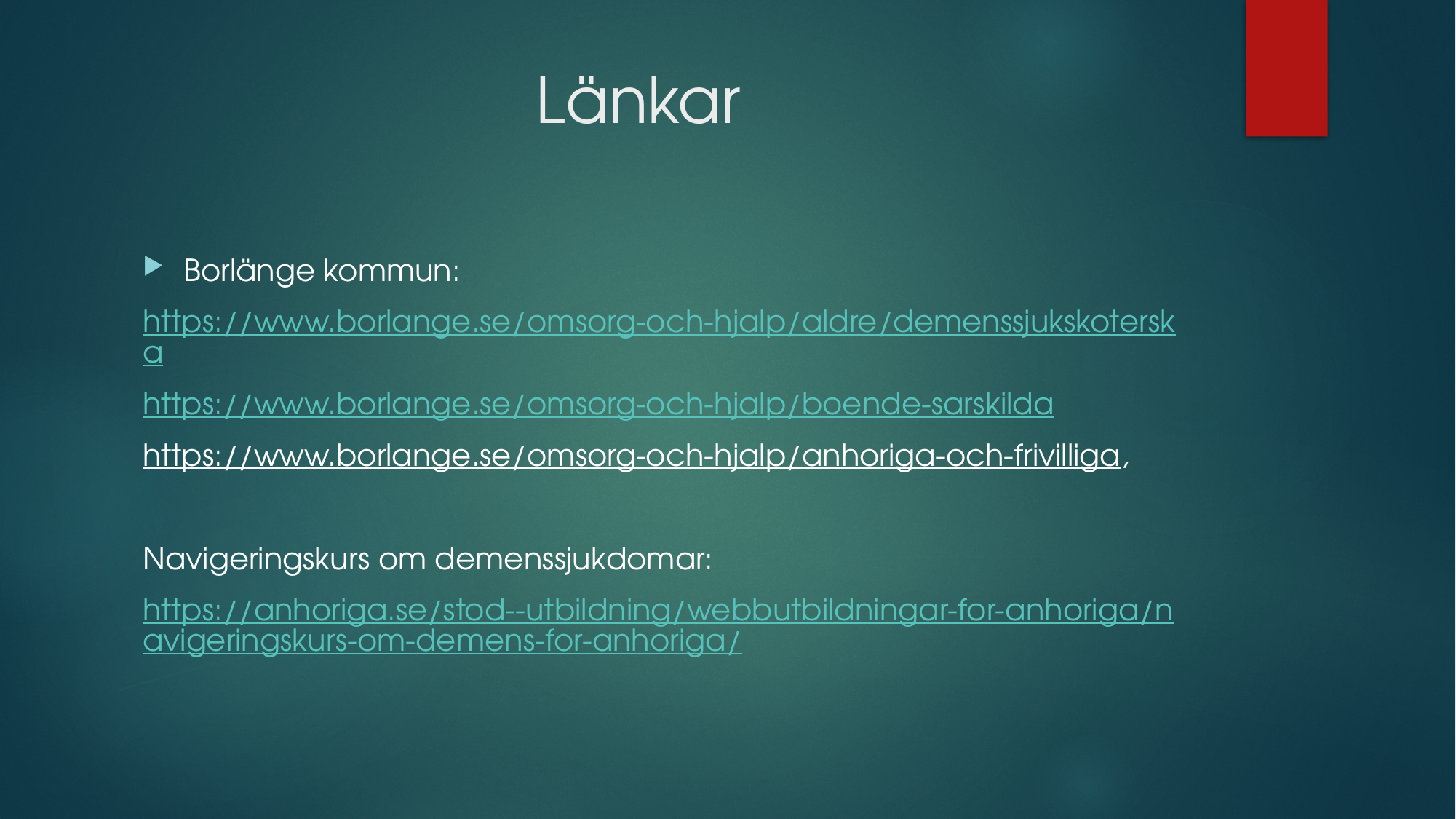

# Länkar
Borlänge kommun:
https://www.borlange.se/omsorg-och-hjalp/aldre/demenssjukskoterska
https://www.borlange.se/omsorg-och-hjalp/boende-sarskilda
https://www.borlange.se/omsorg-och-hjalp/anhoriga-och-frivilliga,

Navigeringskurs om demenssjukdomar:
https://anhoriga.se/stod--utbildning/webbutbildningar-for-anhoriga/navigeringskurs-om-demens-for-anhoriga/